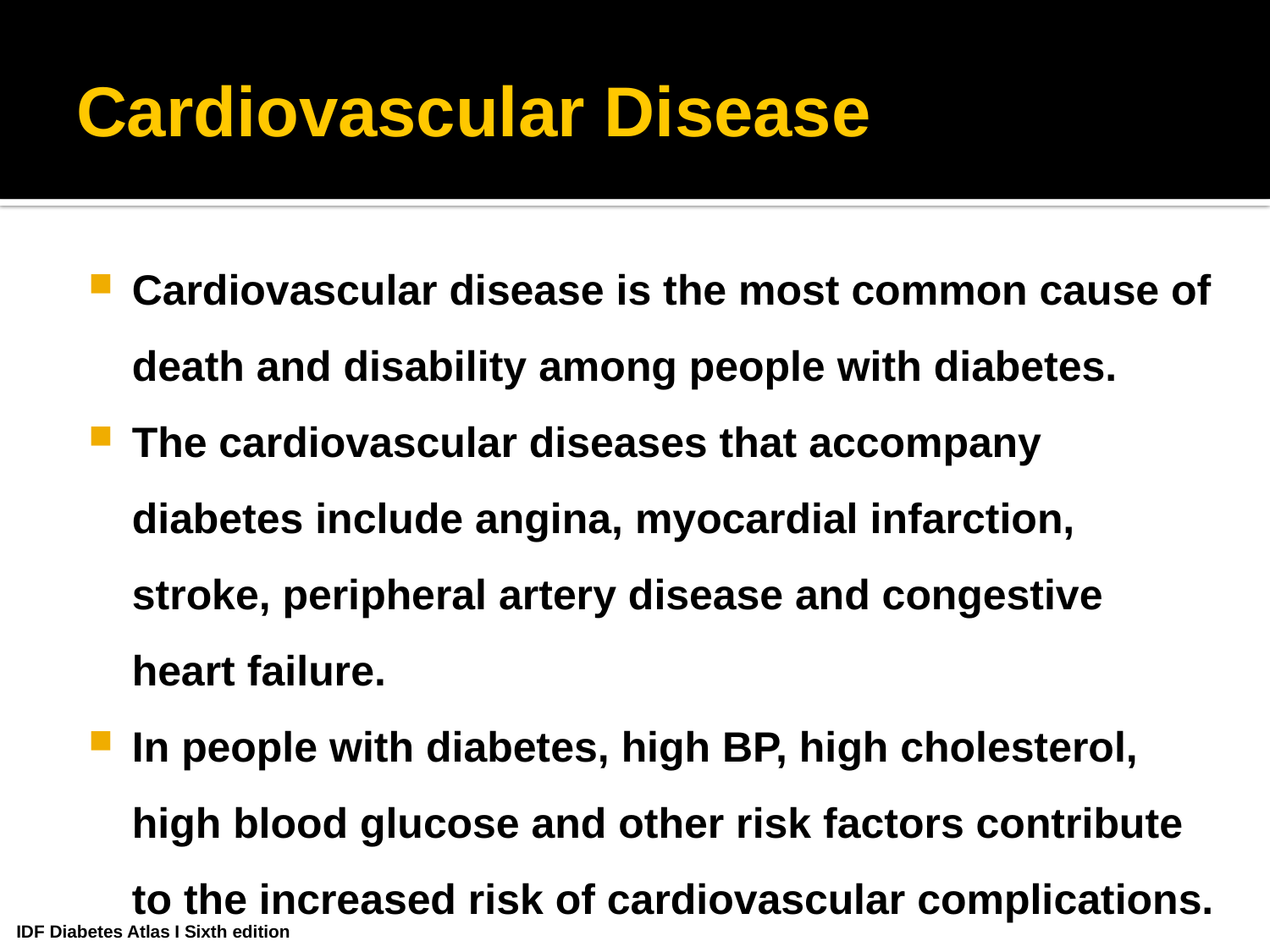

# Cardiovascular Disease
Cardiovascular disease is the most common cause of death and disability among people with diabetes.
The cardiovascular diseases that accompany diabetes include angina, myocardial infarction, stroke, peripheral artery disease and congestive heart failure.
In people with diabetes, high BP, high cholesterol, high blood glucose and other risk factors contribute to the increased risk of cardiovascular complications.
IDF Diabetes Atlas I Sixth edition